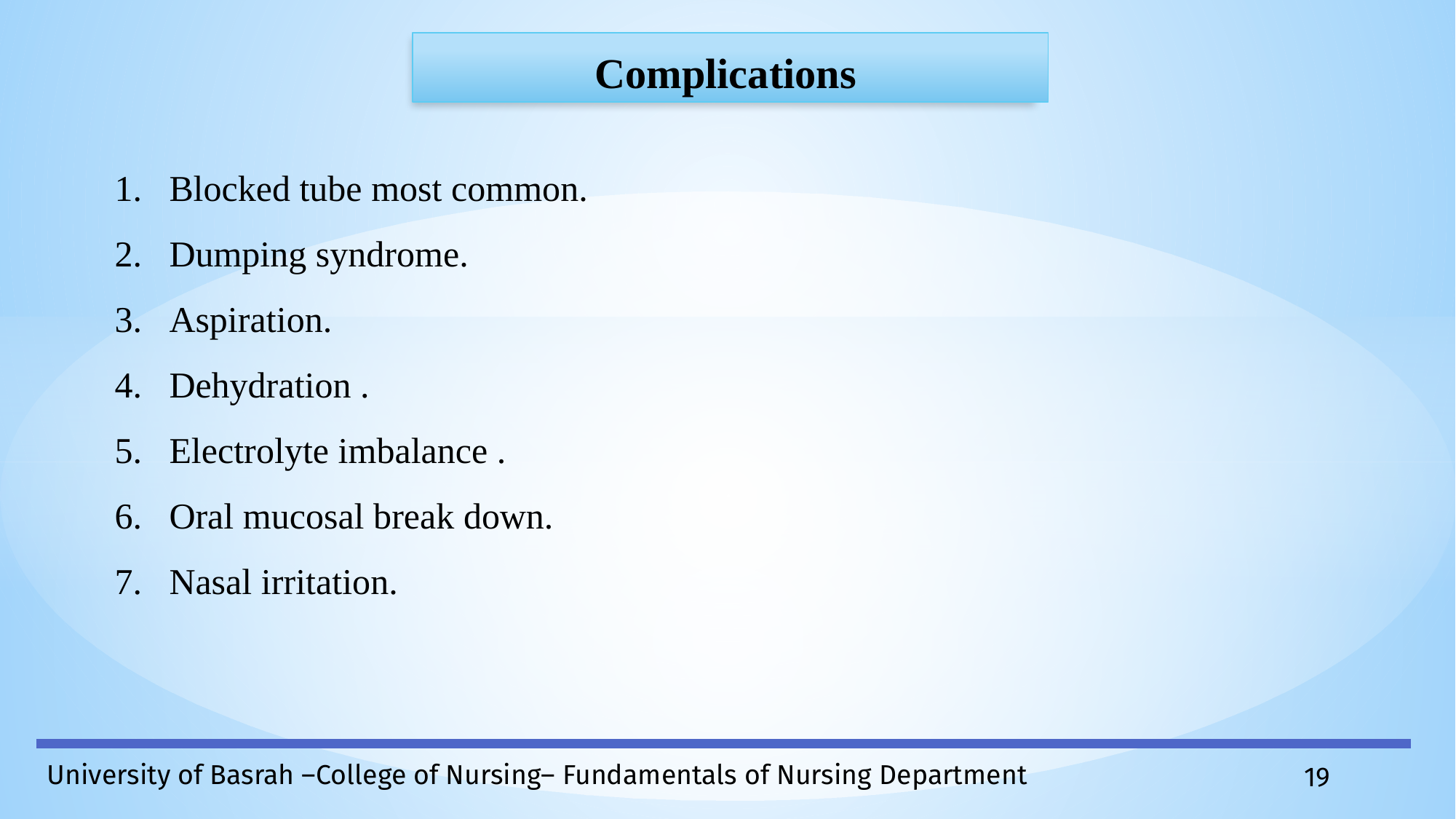

Complications
Blocked tube most common.
Dumping syndrome.
Aspiration.
Dehydration .
Electrolyte imbalance .
Oral mucosal break down.
Nasal irritation.

19
University of Basrah –College of Nursing– Fundamentals of Nursing Department